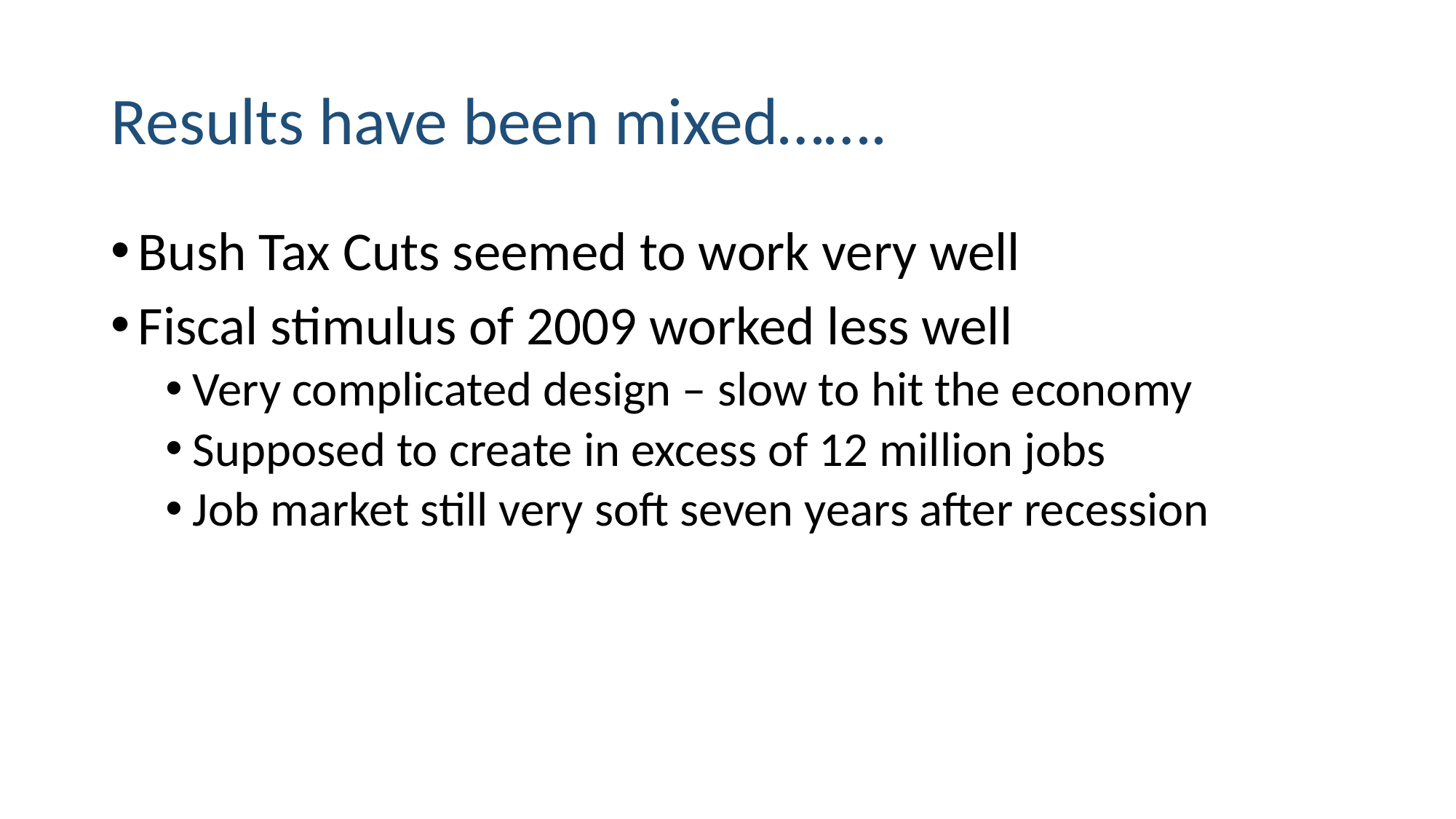

# Results have been mixed…….
Bush Tax Cuts seemed to work very well
Fiscal stimulus of 2009 worked less well
Very complicated design – slow to hit the economy
Supposed to create in excess of 12 million jobs
Job market still very soft seven years after recession